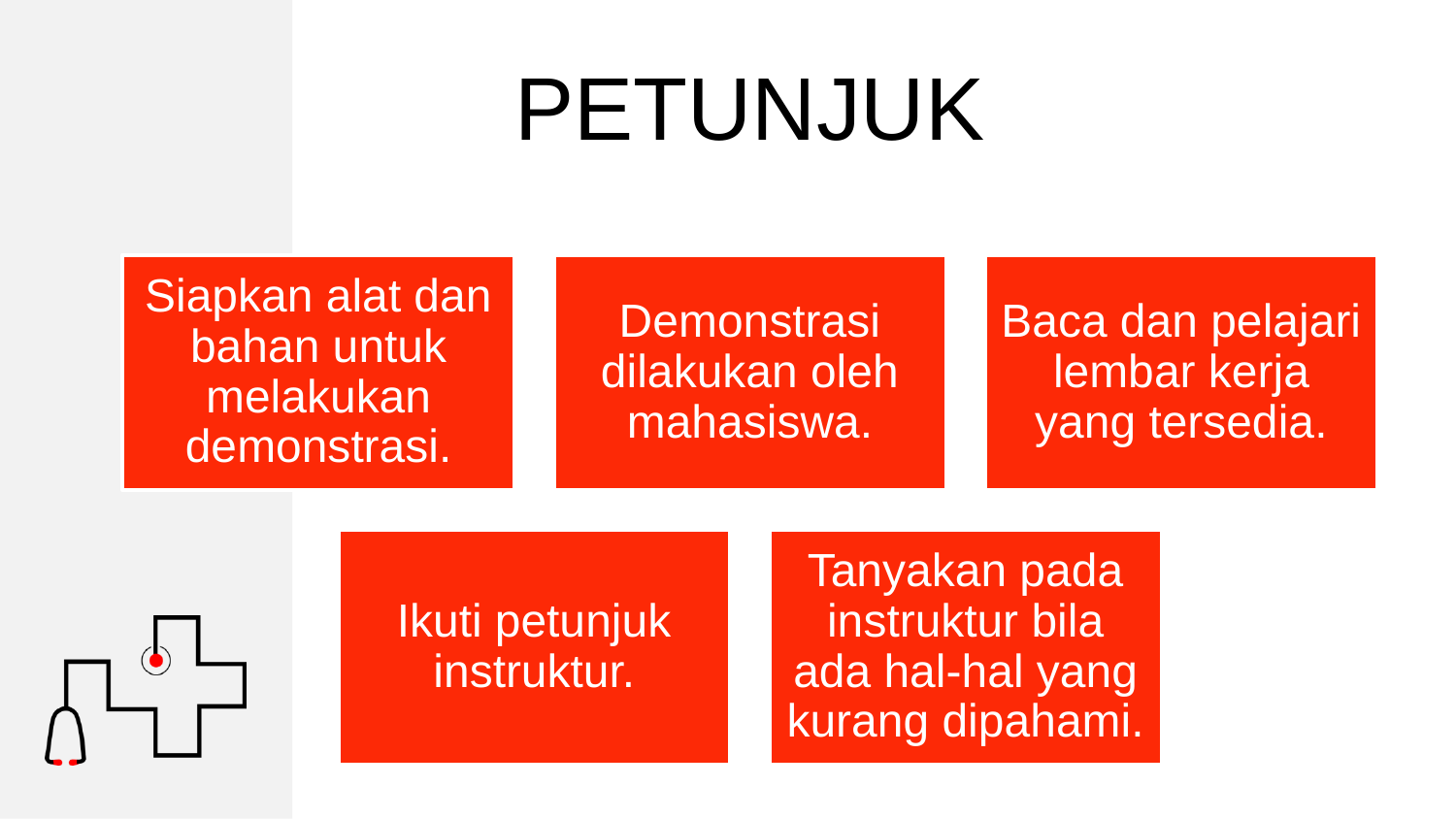

PETUNJUK
Siapkan alat dan bahan untuk melakukan demonstrasi.
Demonstrasi dilakukan oleh mahasiswa.
Baca dan pelajari lembar kerja yang tersedia.
Ikuti petunjuk instruktur.
Tanyakan pada instruktur bila ada hal-hal yang kurang dipahami.